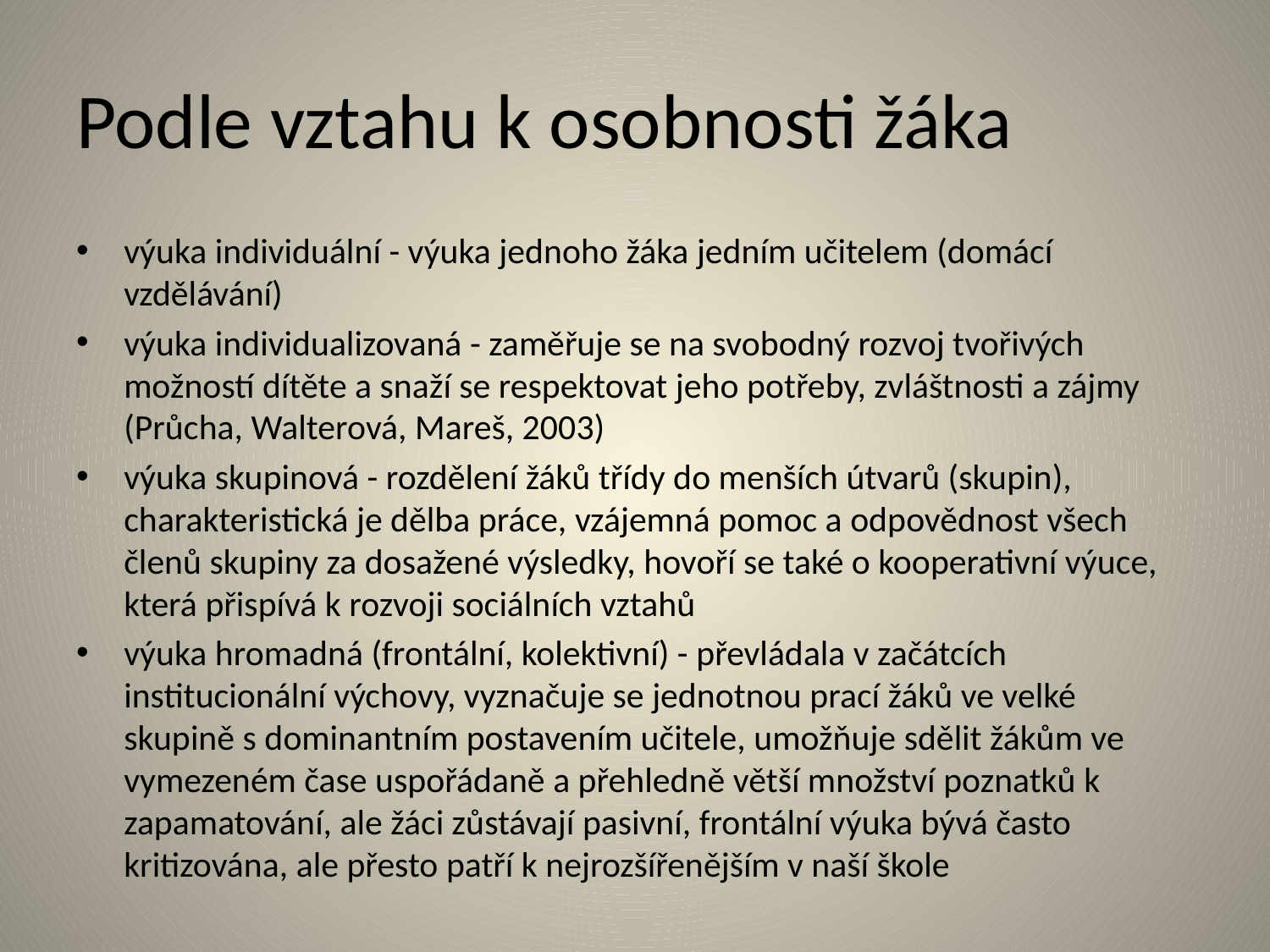

# Podle vztahu k osobnosti žáka
výuka individuální - výuka jednoho žáka jedním učitelem (domácí vzdělávání)
výuka individualizovaná - zaměřuje se na svobodný rozvoj tvořivých možností dítěte a snaží se respektovat jeho potřeby, zvláštnosti a zájmy (Průcha, Walterová, Mareš, 2003)
výuka skupinová - rozdělení žáků třídy do menších útvarů (skupin), charakteristická je dělba práce, vzájemná pomoc a odpovědnost všech členů skupiny za dosažené výsledky, hovoří se také o kooperativní výuce, která přispívá k rozvoji sociálních vztahů
výuka hromadná (frontální, kolektivní) - převládala v začátcích institucionální výchovy, vyznačuje se jednotnou prací žáků ve velké skupině s dominantním postavením učitele, umožňuje sdělit žákům ve vymezeném čase uspořádaně a přehledně větší množství poznatků k zapamatování, ale žáci zůstávají pasivní, frontální výuka bývá často kritizována, ale přesto patří k nejrozšířenějším v naší škole